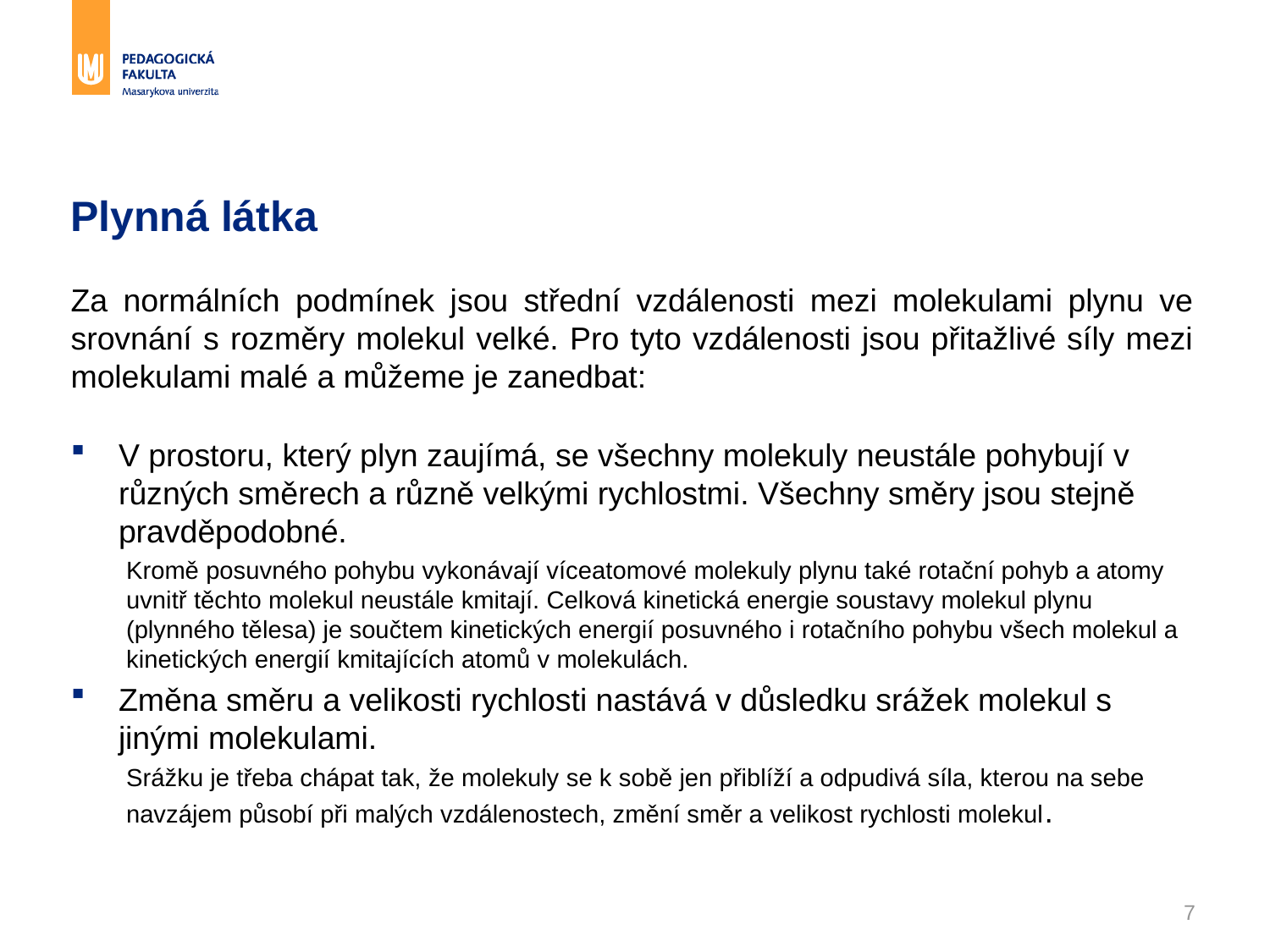

# Plynná látka
Za normálních podmínek jsou střední vzdálenosti mezi molekulami plynu ve srovnání s rozměry molekul velké. Pro tyto vzdálenosti jsou přitažlivé síly mezi molekulami malé a můžeme je zanedbat:

V prostoru, který plyn zaujímá, se všechny molekuly neustále pohybují v různých směrech a různě velkými rychlostmi. Všechny směry jsou stejně pravděpodobné.
Kromě posuvného pohybu vykonávají víceatomové molekuly plynu také rotační pohyb a atomy uvnitř těchto molekul neustále kmitají. Celková kinetická energie soustavy molekul plynu (plynného tělesa) je součtem kinetických energií posuvného i rotačního pohybu všech molekul a kinetických energií kmitajících atomů v molekulách.
Změna směru a velikosti rychlosti nastává v důsledku srážek molekul s jinými molekulami.
Srážku je třeba chápat tak, že molekuly se k sobě jen přiblíží a odpudivá síla, kterou na sebe navzájem působí při malých vzdálenostech, změní směr a velikost rychlosti molekul.

7